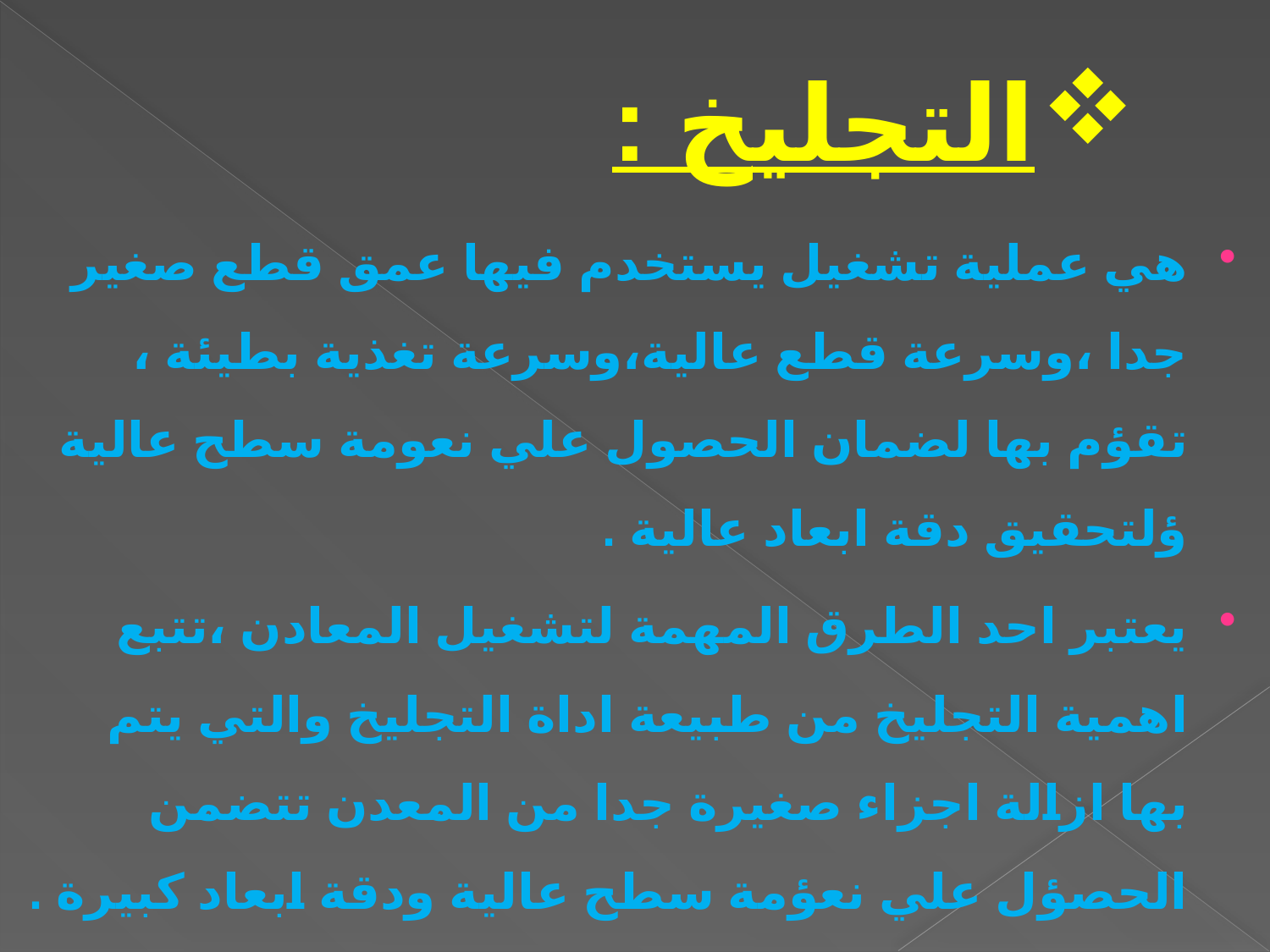

# التجليخ :
هي عملية تشغيل يستخدم فيها عمق قطع صغير جدا ،وسرعة قطع عالية،وسرعة تغذية بطيئة ، تقؤم بها لضمان الحصول علي نعومة سطح عالية ؤلتحقيق دقة ابعاد عالية .
يعتبر احد الطرق المهمة لتشغيل المعادن ،تتبع اهمية التجليخ من طبيعة اداة التجليخ والتي يتم بها ازالة اجزاء صغيرة جدا من المعدن تتضمن الحصؤل علي نعؤمة سطح عالية ودقة ابعاد كبيرة .